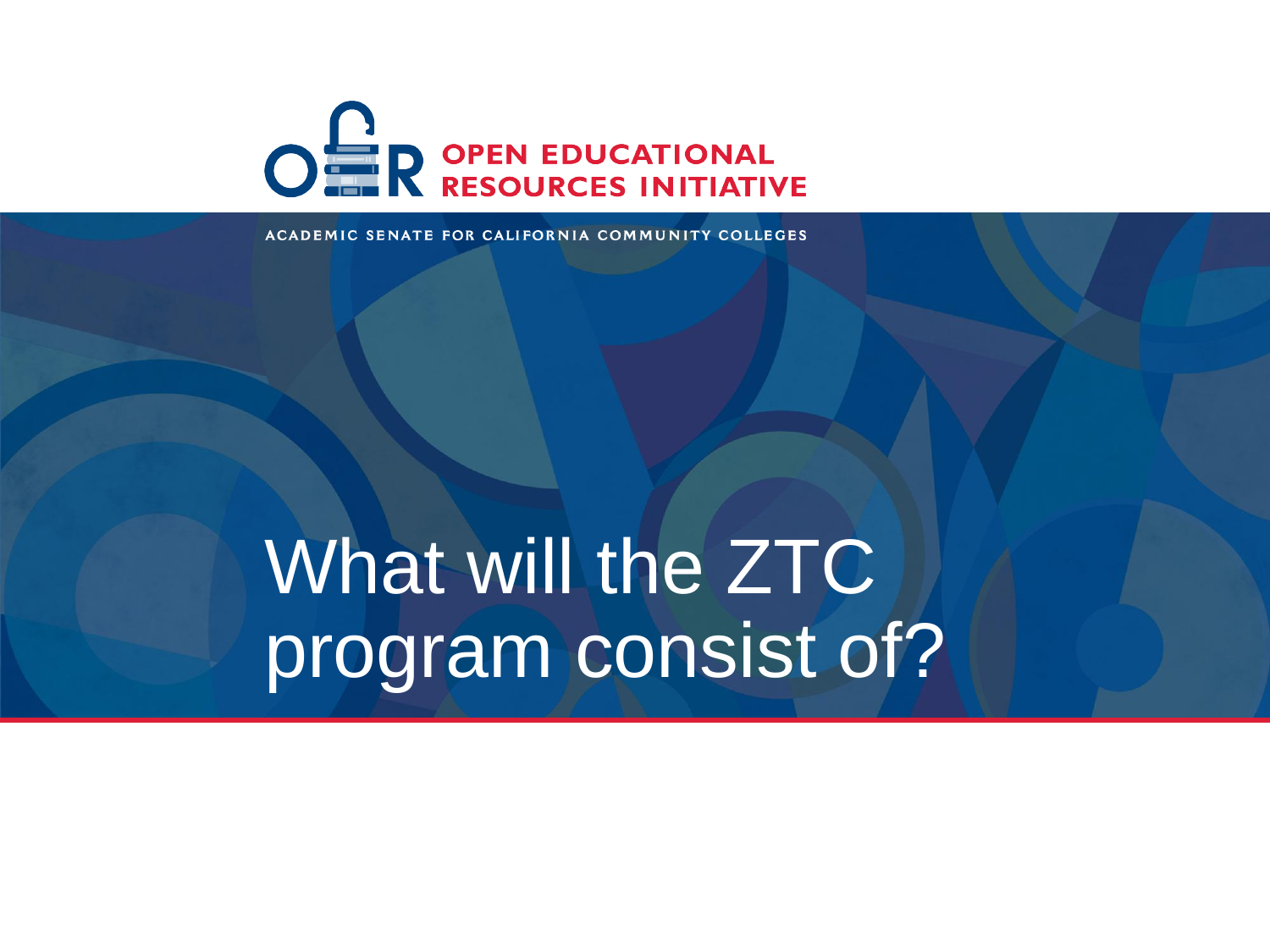

# What will the ZTC program consist of?